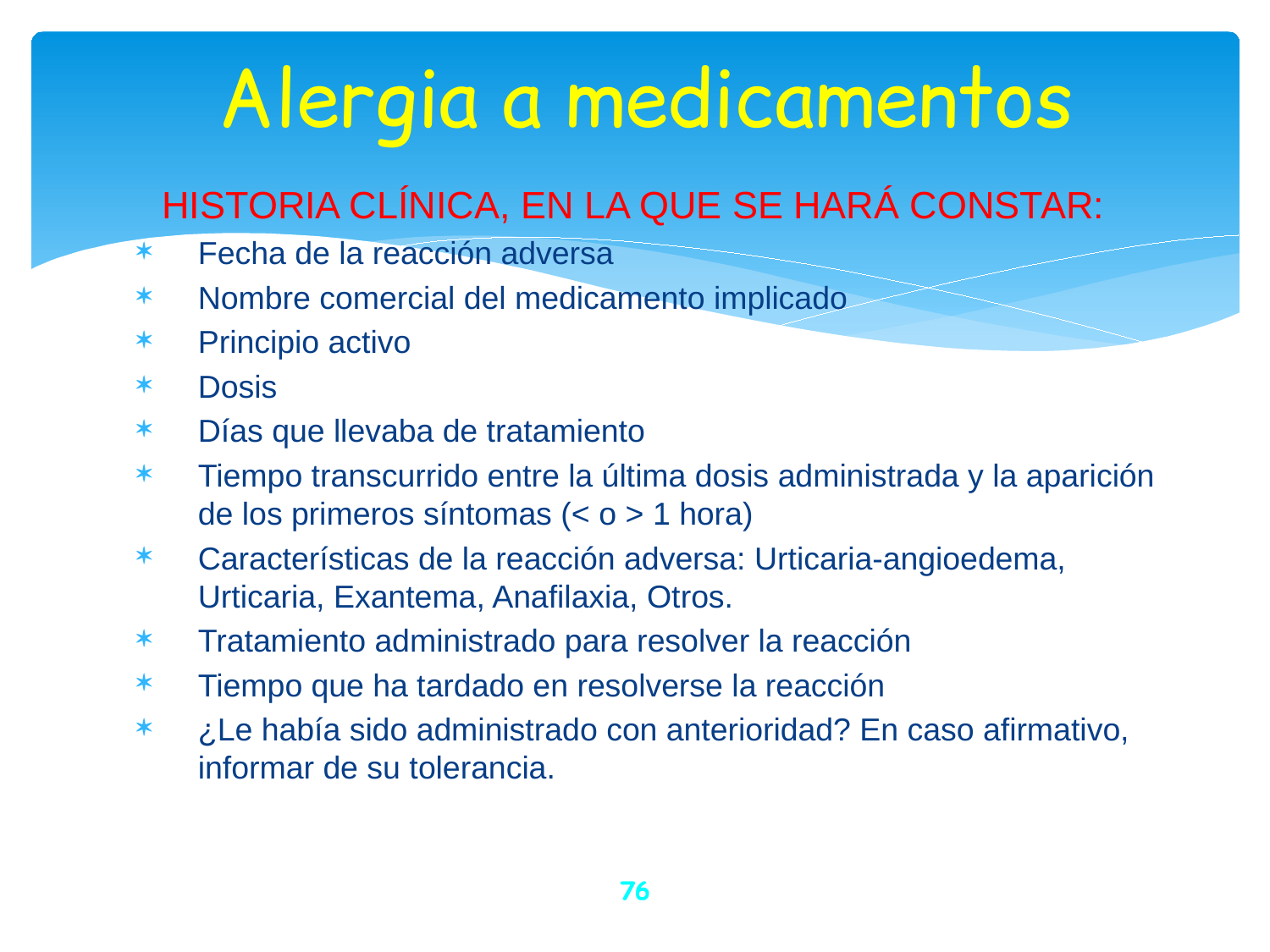

# Alergia a medicamentos
HISTORIA CLÍNICA, EN LA QUE SE HARÁ CONSTAR:
Fecha de la reacción adversa
Nombre comercial del medicamento implicado
Principio activo
Dosis
Días que llevaba de tratamiento
Tiempo transcurrido entre la última dosis administrada y la aparición de los primeros síntomas (< o > 1 hora)
Características de la reacción adversa: Urticaria-angioedema, Urticaria, Exantema, Anafilaxia, Otros.
Tratamiento administrado para resolver la reacción
Tiempo que ha tardado en resolverse la reacción
¿Le había sido administrado con anterioridad? En caso afirmativo, informar de su tolerancia.
76